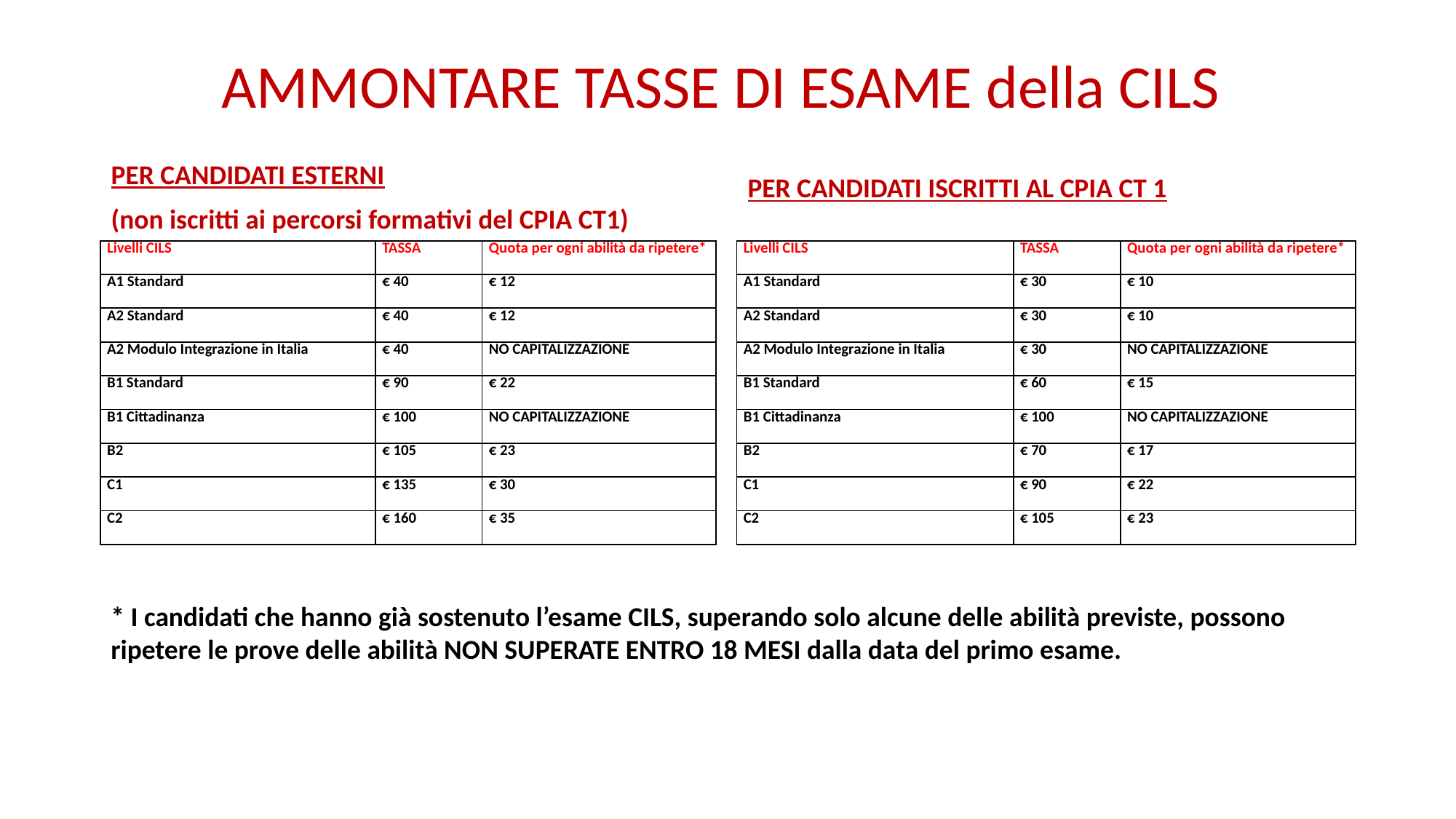

# AMMONTARE TASSE DI ESAME della CILS
PER CANDIDATI ESTERNI
(non iscritti ai percorsi formativi del CPIA CT1)
PER CANDIDATI ISCRITTI AL CPIA CT 1
| Livelli CILS | TASSA | Quota per ogni abilità da ripetere\* |
| --- | --- | --- |
| A1 Standard | € 40 | € 12 |
| A2 Standard | € 40 | € 12 |
| A2 Modulo Integrazione in Italia | € 40 | NO CAPITALIZZAZIONE |
| B1 Standard | € 90 | € 22 |
| B1 Cittadinanza | € 100 | NO CAPITALIZZAZIONE |
| B2 | € 105 | € 23 |
| C1 | € 135 | € 30 |
| C2 | € 160 | € 35 |
| Livelli CILS | TASSA | Quota per ogni abilità da ripetere\* |
| --- | --- | --- |
| A1 Standard | € 30 | € 10 |
| A2 Standard | € 30 | € 10 |
| A2 Modulo Integrazione in Italia | € 30 | NO CAPITALIZZAZIONE |
| B1 Standard | € 60 | € 15 |
| B1 Cittadinanza | € 100 | NO CAPITALIZZAZIONE |
| B2 | € 70 | € 17 |
| C1 | € 90 | € 22 |
| C2 | € 105 | € 23 |
* I candidati che hanno già sostenuto l’esame CILS, superando solo alcune delle abilità previste, possono ripetere le prove delle abilità NON SUPERATE ENTRO 18 MESI dalla data del primo esame.